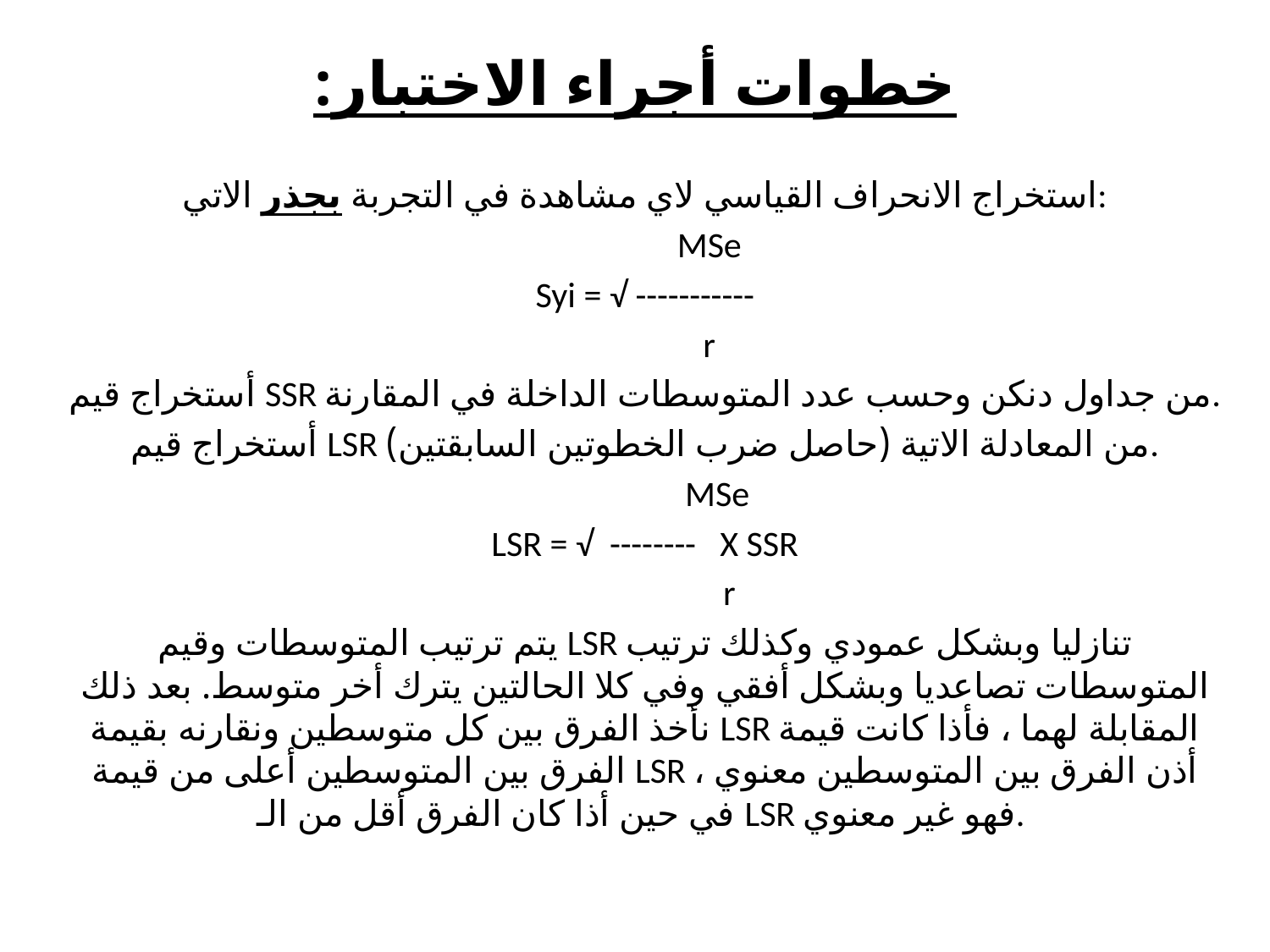

# خطوات أجراء الاختبار:
استخراج الانحراف القياسي لاي مشاهدة في التجربة بجذر الاتي:
                MSe
Syi = √ -----------
                r
أستخراج قيم SSR من جداول دنكن وحسب عدد المتوسطات الداخلة في المقارنة.
أستخراج قيم LSR من المعادلة الاتية (حاصل ضرب الخطوتين السابقتين).
                  MSe
LSR = √  --------   X SSR
                     r
يتم ترتيب المتوسطات وقيم LSR تنازليا وبشكل عمودي وكذلك ترتيب المتوسطات تصاعديا وبشكل أفقي وفي كلا الحالتين يترك أخر متوسط. بعد ذلك نأخذ الفرق بين كل متوسطين ونقارنه بقيمة LSR المقابلة لهما ، فأذا كانت قيمة الفرق بين المتوسطين أعلى من قيمة LSR أذن الفرق بين المتوسطين معنوي ، في حين أذا كان الفرق أقل من الـ LSR فهو غير معنوي.